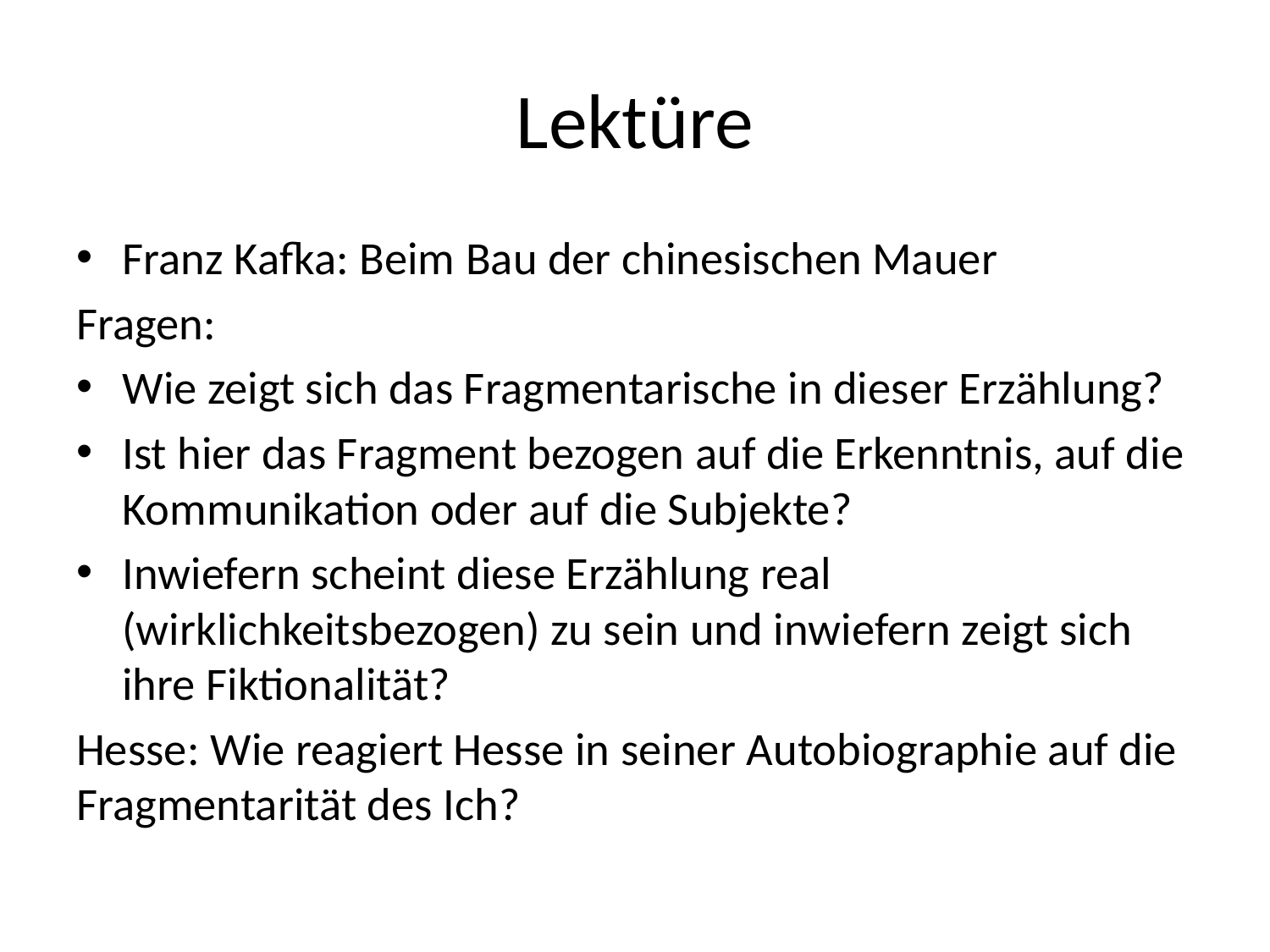

# Lektüre
Franz Kafka: Beim Bau der chinesischen Mauer
Fragen:
Wie zeigt sich das Fragmentarische in dieser Erzählung?
Ist hier das Fragment bezogen auf die Erkenntnis, auf die Kommunikation oder auf die Subjekte?
Inwiefern scheint diese Erzählung real (wirklichkeitsbezogen) zu sein und inwiefern zeigt sich ihre Fiktionalität?
Hesse: Wie reagiert Hesse in seiner Autobiographie auf die Fragmentarität des Ich?